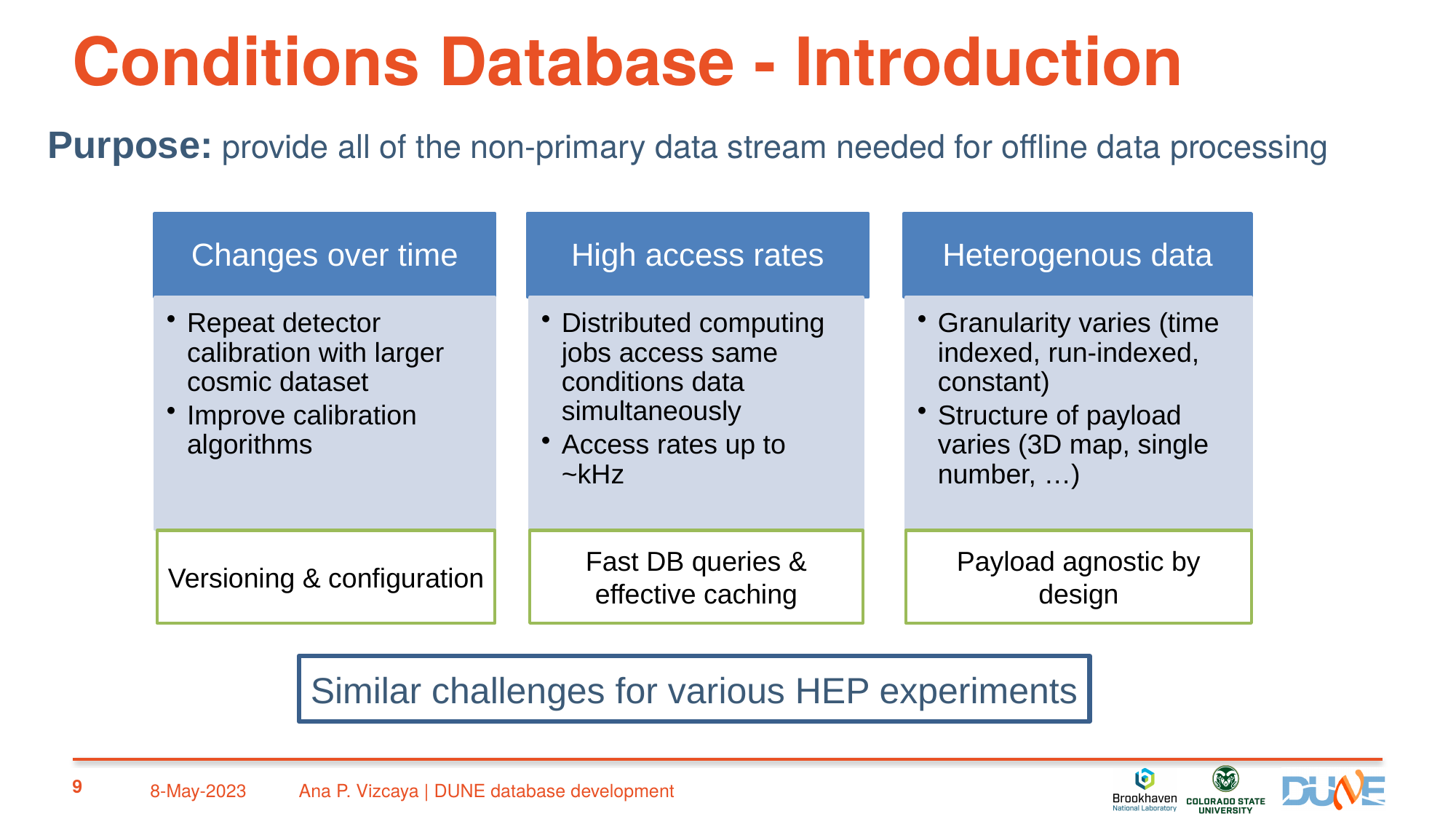

# Conditions Database - Introduction
Purpose: provide all of the non-primary data stream needed for offline data processing

Changes over time
High access rates
Heterogenous data
Repeat detector calibration with larger cosmic dataset
Improve calibration algorithms
Distributed computing jobs access same conditions data simultaneously
Access rates up to ~kHz
Granularity varies (time indexed, run-indexed, constant)
Structure of payload varies (3D map, single number, …)
Payload agnostic by design
Versioning & configuration
Fast DB queries & effective caching
Similar challenges for various HEP experiments
9
Ana P. Vizcaya | DUNE database development